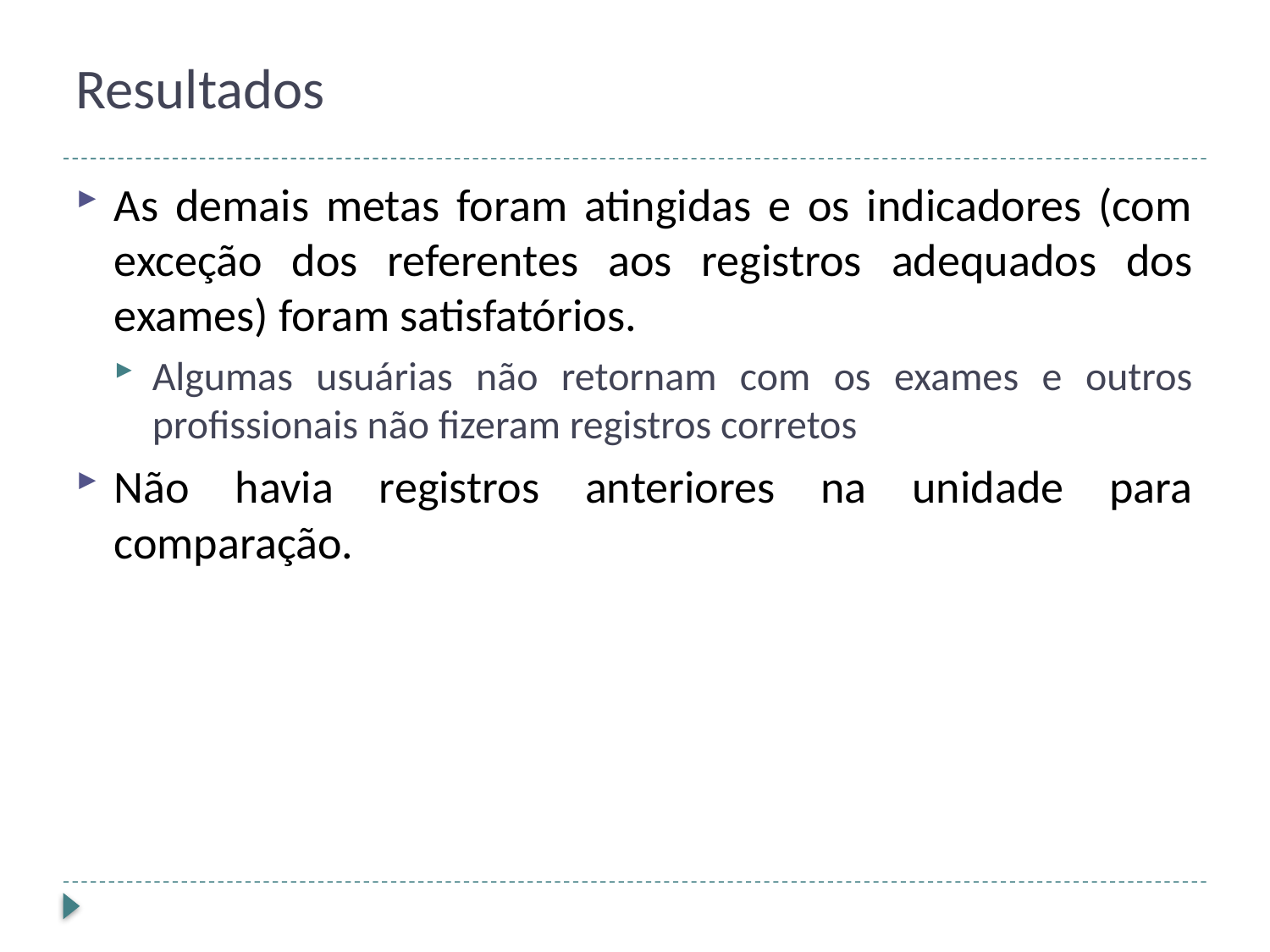

# Resultados
As demais metas foram atingidas e os indicadores (com exceção dos referentes aos registros adequados dos exames) foram satisfatórios.
Algumas usuárias não retornam com os exames e outros profissionais não fizeram registros corretos
Não havia registros anteriores na unidade para comparação.